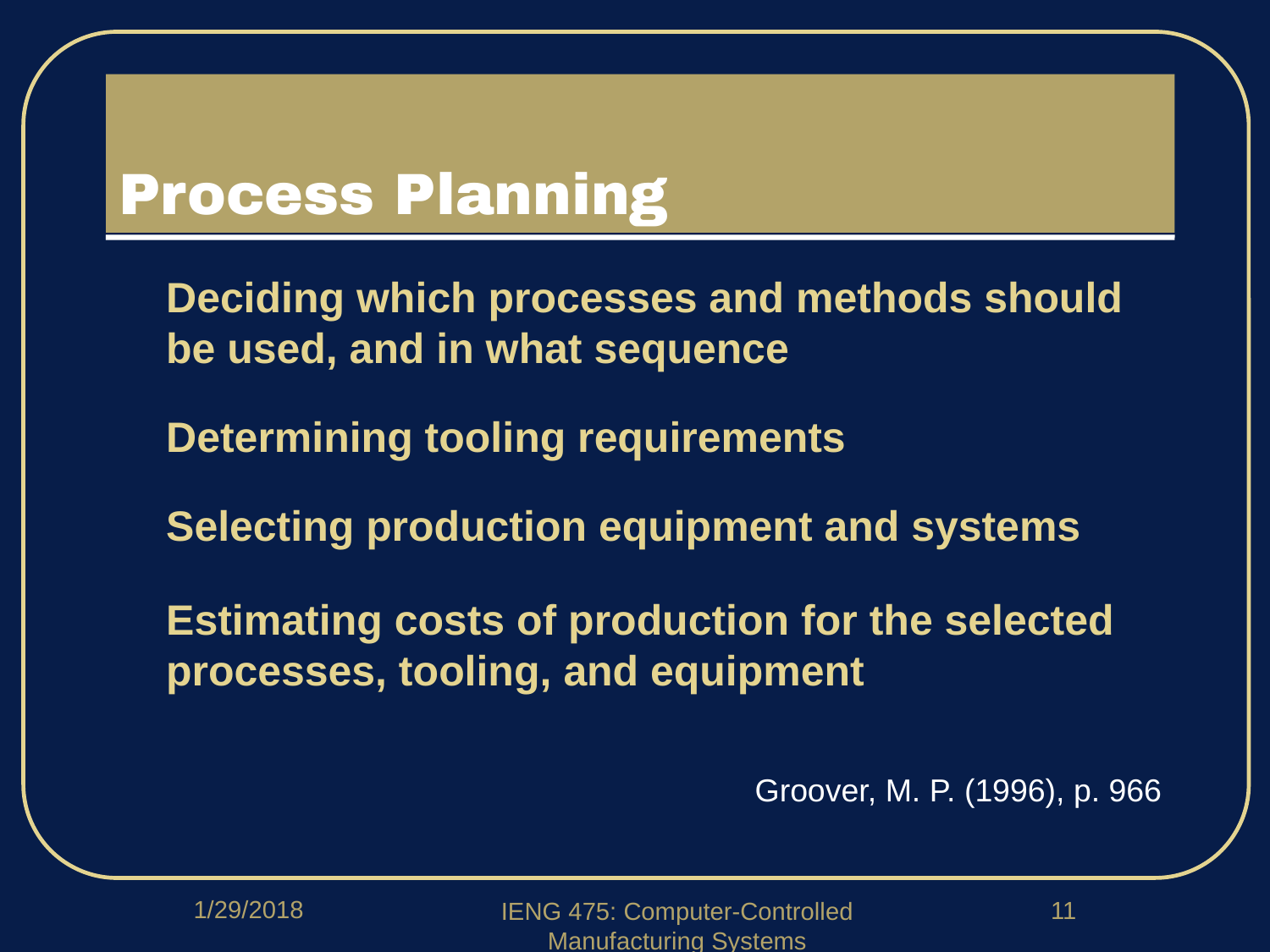

# Process Planning
Deciding which processes and methods should be used, and in what sequence

Determining tooling requirements

Selecting production equipment and systems

Estimating costs of production for the selected processes, tooling, and equipment

Groover, M. P. (1996), p. 966
1/29/2018
11
IENG 475: Computer-Controlled Manufacturing Systems